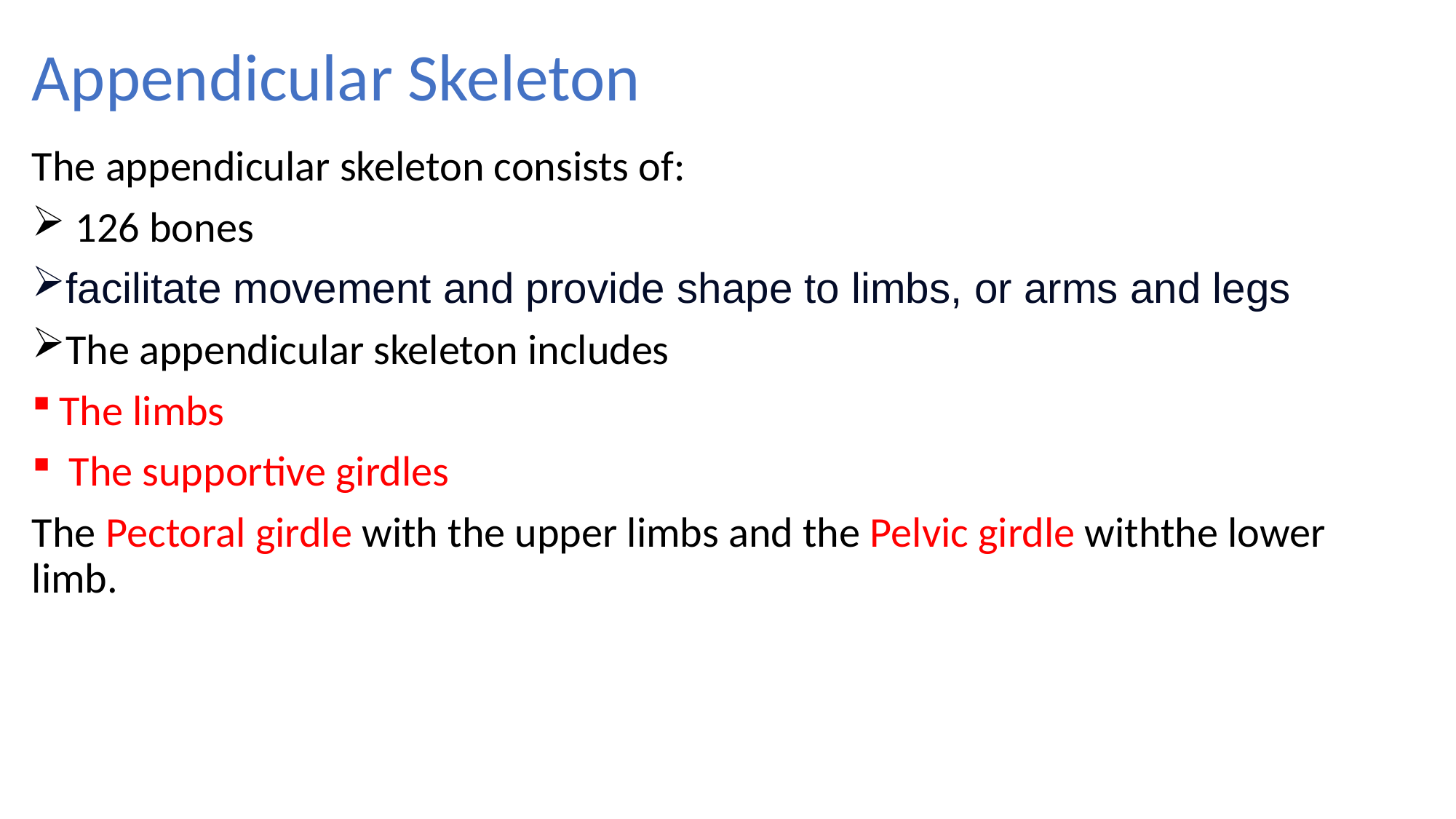

# Appendicular Skeleton
The appendicular skeleton consists of:
 126 bones
facilitate movement and provide shape to limbs, or arms and legs
The appendicular skeleton includes
The limbs
 The supportive girdles
The Pectoral girdle with the upper limbs and the Pelvic girdle withthe lower limb.